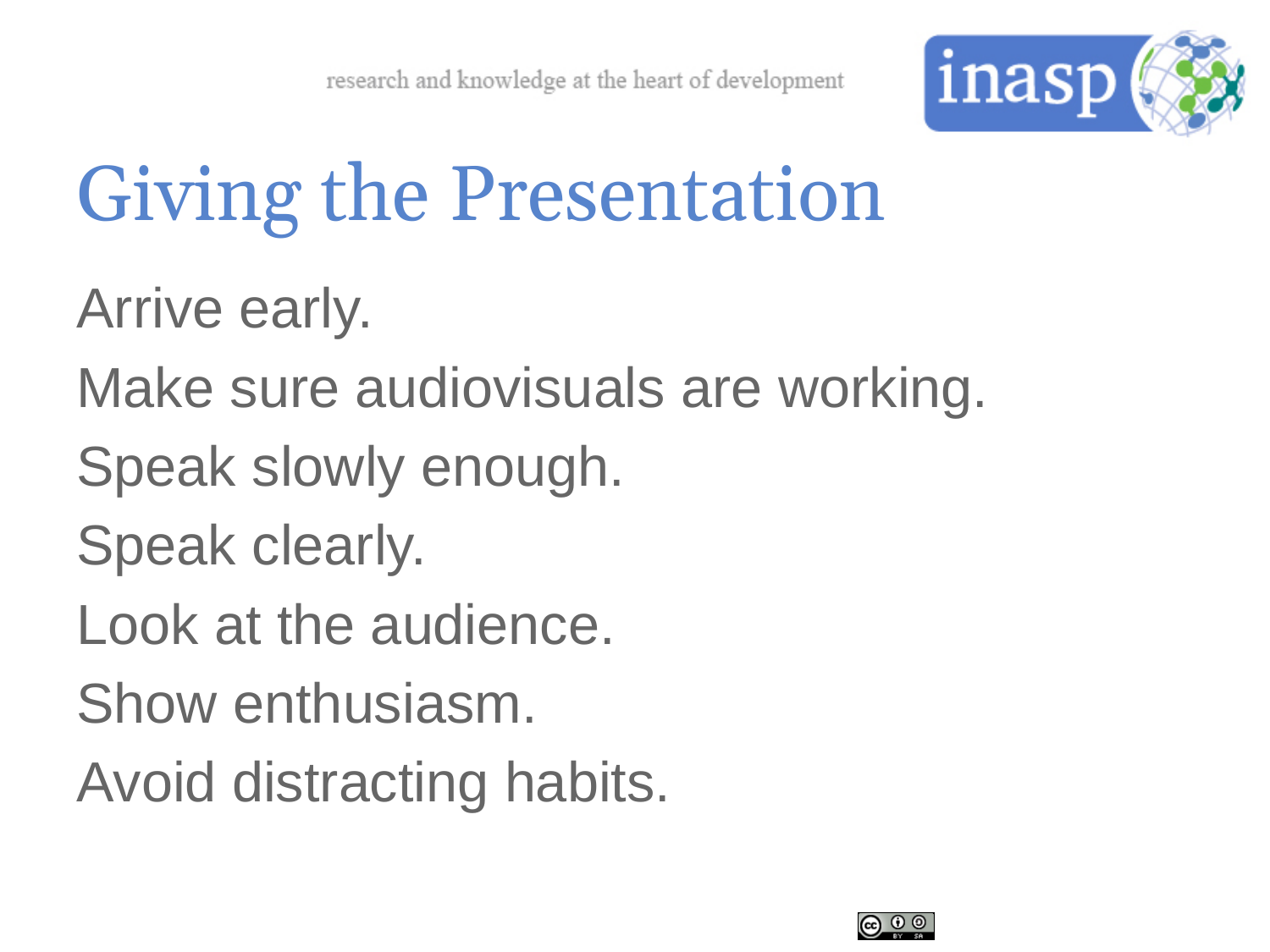

# Giving the Presentation
Arrive early.
Make sure audiovisuals are working.
Speak slowly enough.
Speak clearly.
Look at the audience.
Show enthusiasm.
Avoid distracting habits.